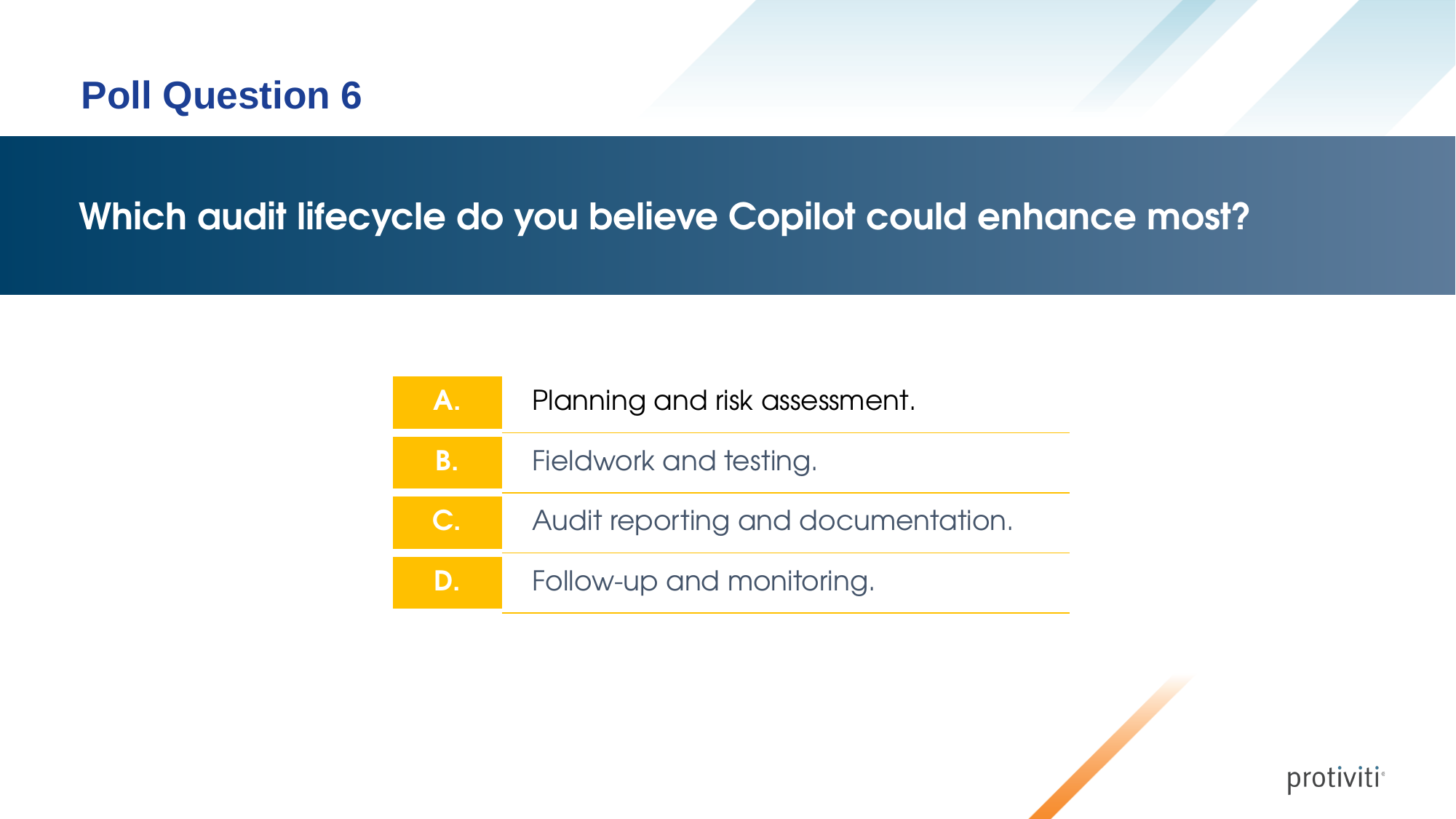

# Poll Question 6
Which audit lifecycle do you believe Copilot could enhance most?
| A. | Planning and risk assessment. |
| --- | --- |
| B. | Fieldwork and testing. |
| C. | Audit reporting and documentation. |
| D. | Follow-up and monitoring. |